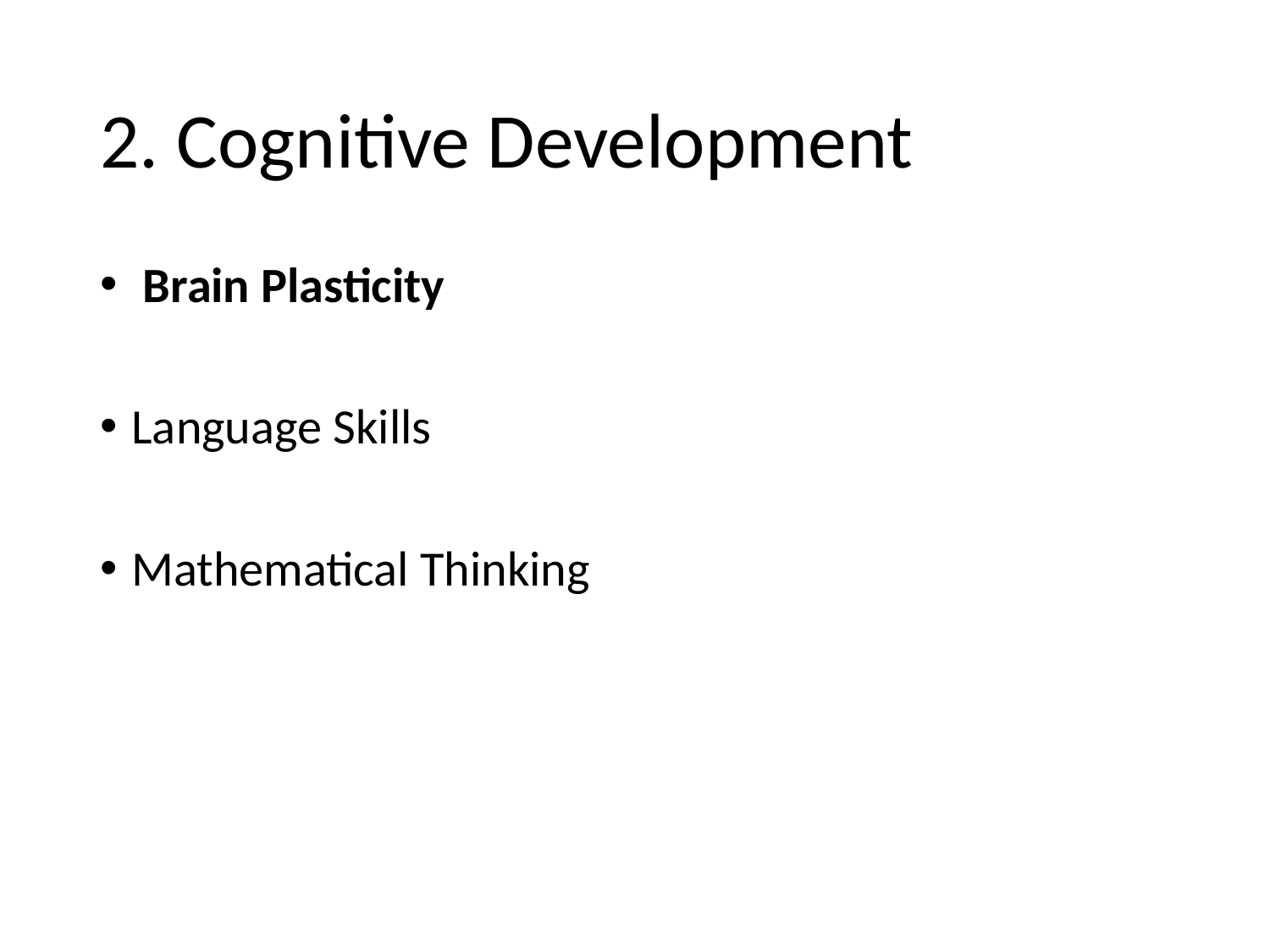

# 2. Cognitive Development
 Brain Plasticity

Language Skills

Mathematical Thinking